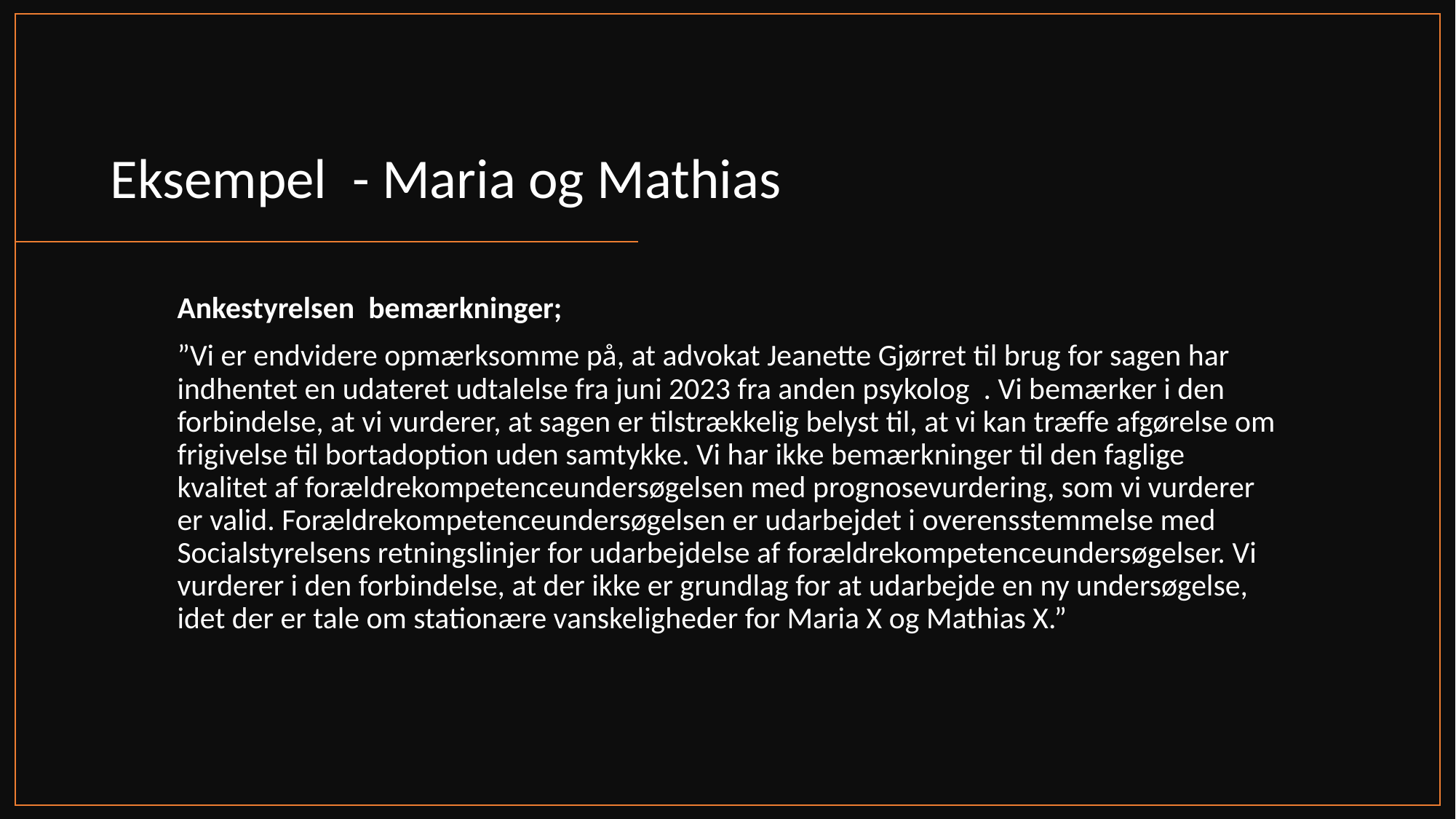

# Eksempel  - Maria og Mathias
Ankestyrelsen  bemærkninger;
”Vi er endvidere opmærksomme på, at advokat Jeanette Gjørret til brug for sagen har indhentet en udateret udtalelse fra juni 2023 fra anden psykolog  . Vi bemærker i den forbindelse, at vi vurderer, at sagen er tilstrækkelig belyst til, at vi kan træffe afgørelse om frigivelse til bortadoption uden samtykke. Vi har ikke bemærkninger til den faglige kvalitet af forældrekompetenceundersøgelsen med prognosevurdering, som vi vurderer er valid. Forældrekompetenceundersøgelsen er udarbejdet i overensstemmelse med Socialstyrelsens retningslinjer for udarbejdelse af forældrekompetenceundersøgelser. Vi vurderer i den forbindelse, at der ikke er grundlag for at udarbejde en ny undersøgelse, idet der er tale om stationære vanskeligheder for Maria X og Mathias X.”